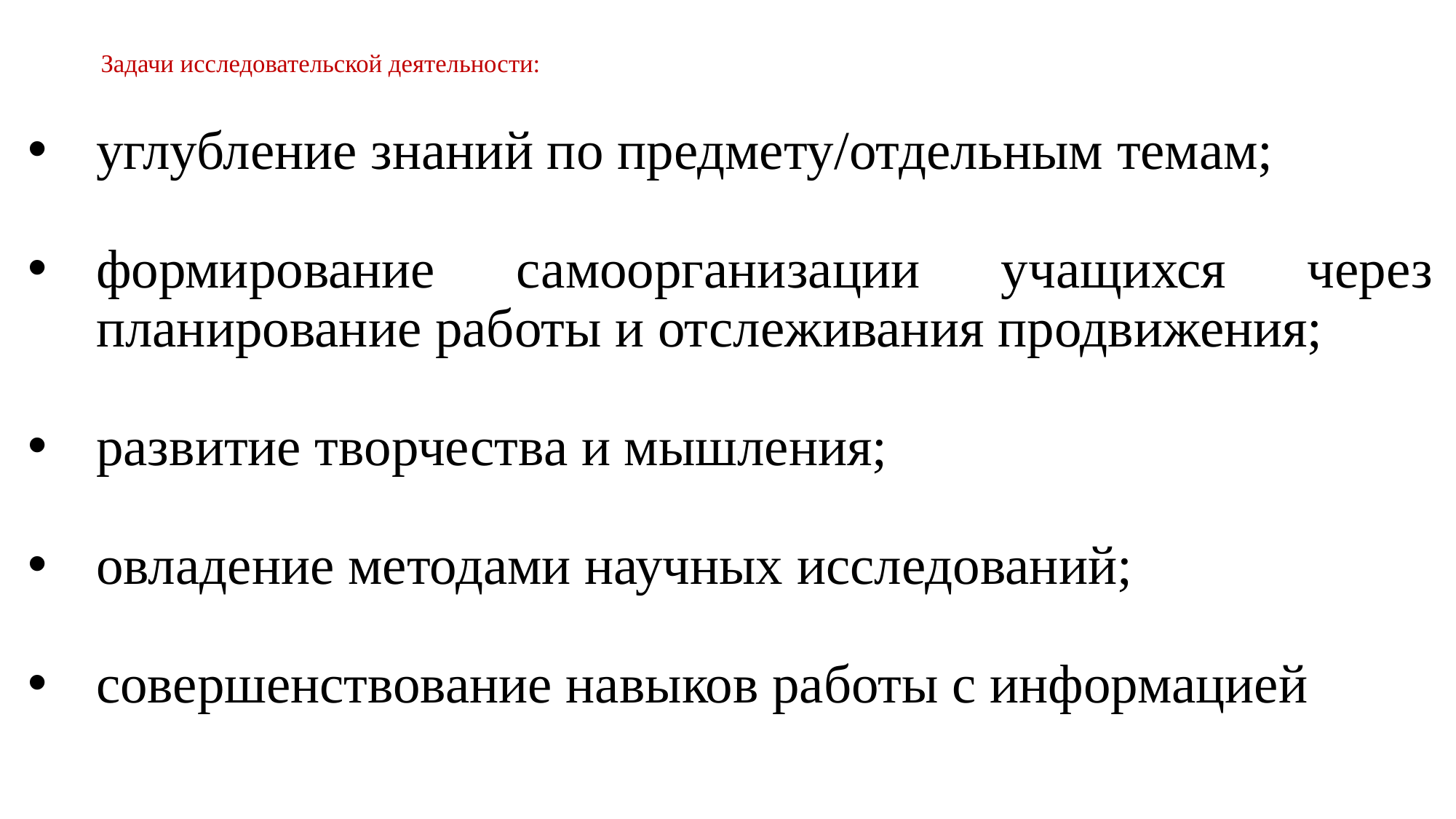

# Задачи исследовательской деятельности:
углубление знаний по предмету/отдельным темам;

формирование самоорганизации учащихся через планирование работы и отслеживания продвижения;

развитие творчества и мышления;

овладение методами научных исследований;

совершенствование навыков работы с информацией